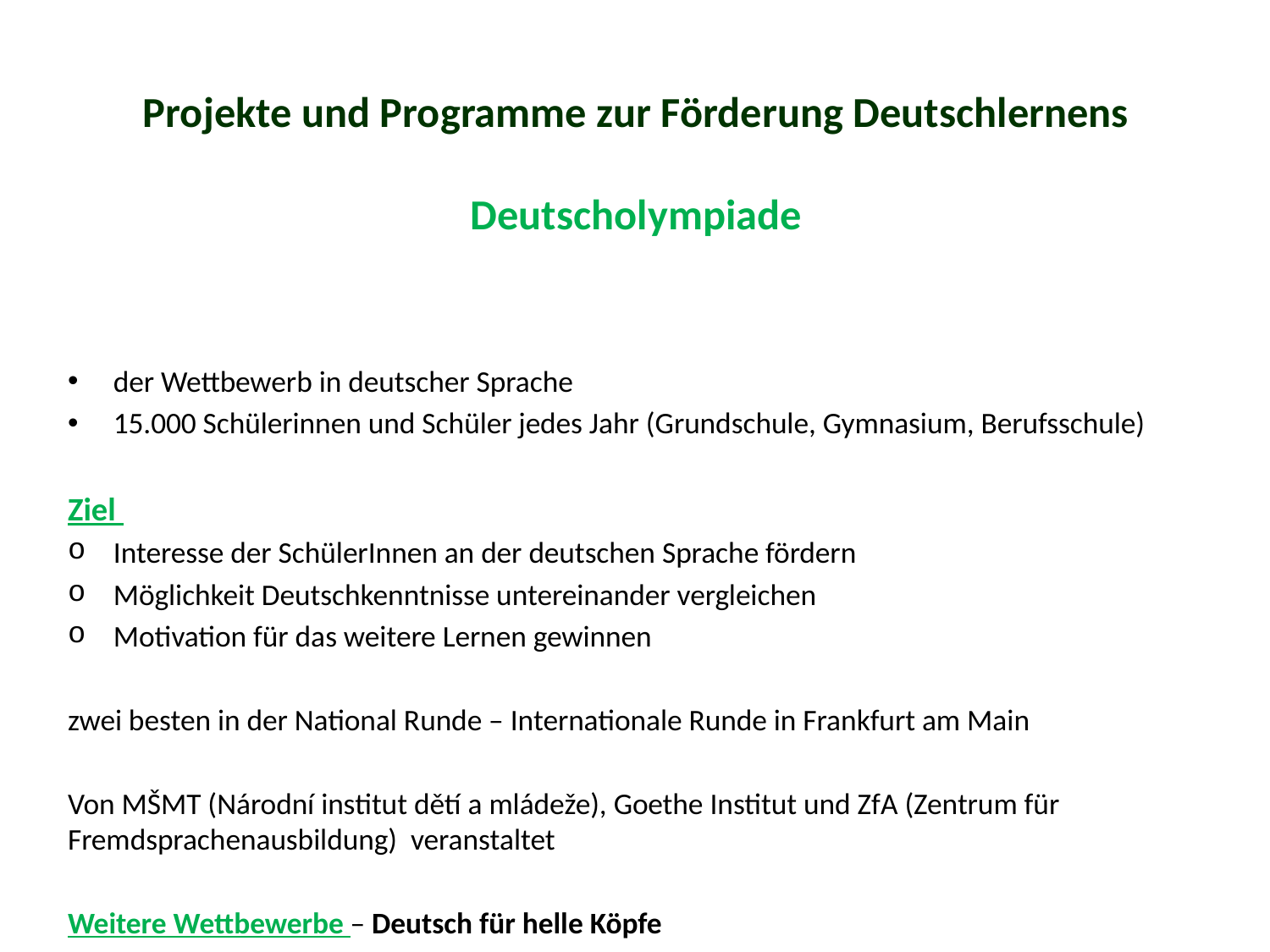

# Projekte und Programme zur Förderung Deutschlernens Deutscholympiade
der Wettbewerb in deutscher Sprache
15.000 Schülerinnen und Schüler jedes Jahr (Grundschule, Gymnasium, Berufsschule)

Ziel
Interesse der SchülerInnen an der deutschen Sprache fördern
Möglichkeit Deutschkenntnisse untereinander vergleichen
Motivation für das weitere Lernen gewinnen

zwei besten in der National Runde – Internationale Runde in Frankfurt am Main

Von MŠMT (Národní institut dětí a mládeže), Goethe Institut und ZfA (Zentrum für Fremdsprachenausbildung)  veranstaltet

Weitere Wettbewerbe – Deutsch für helle Köpfe